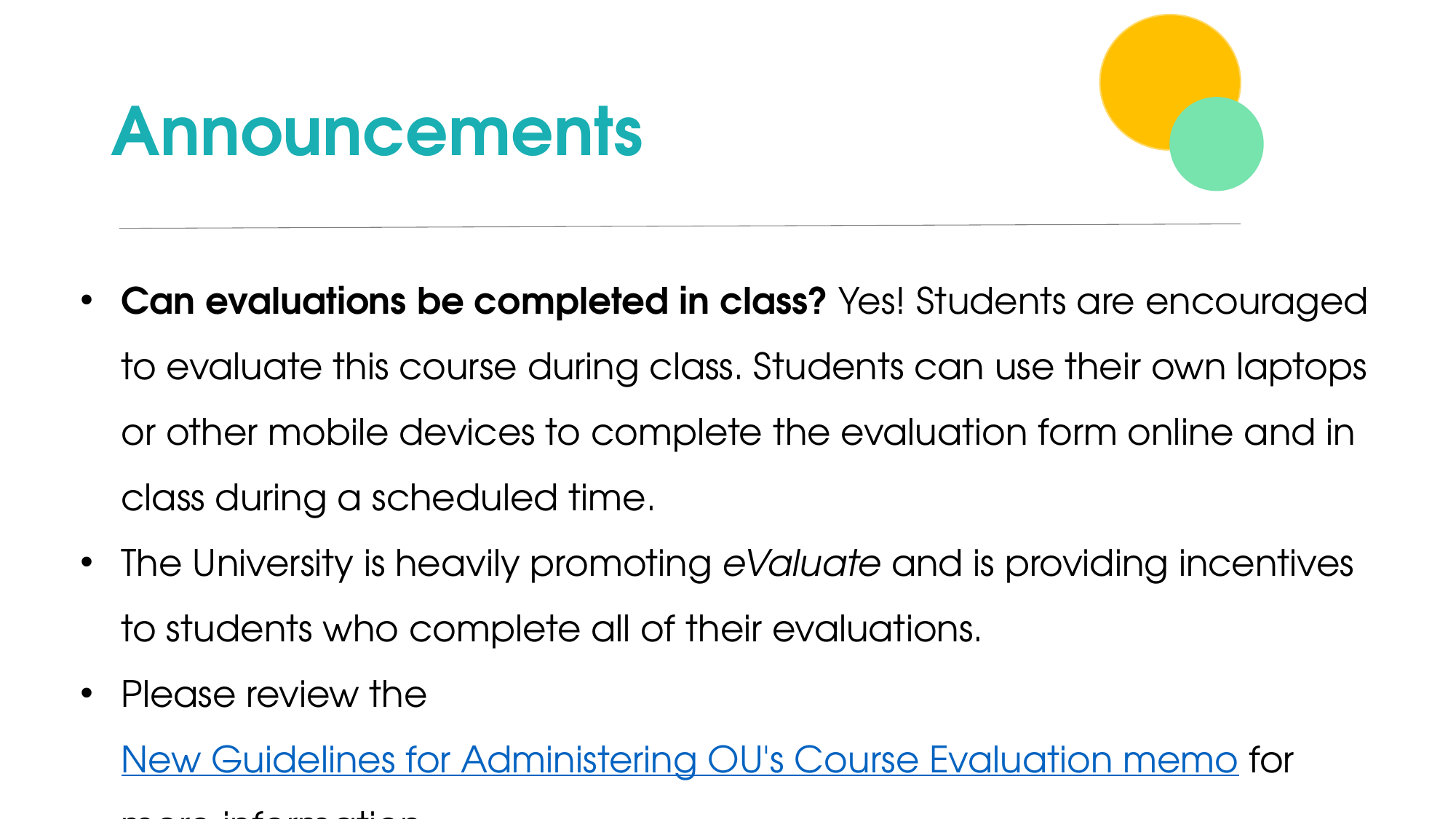

# Announcements

Can evaluations be completed in class? Yes! Students are encouraged to evaluate this course during class. Students can use their own laptops or other mobile devices to complete the evaluation form online and in class during a scheduled time.
The University is heavily promoting eValuate and is providing incentives to students who complete all of their evaluations.
Please review the New Guidelines for Administering OU's Course Evaluation memo for more information.